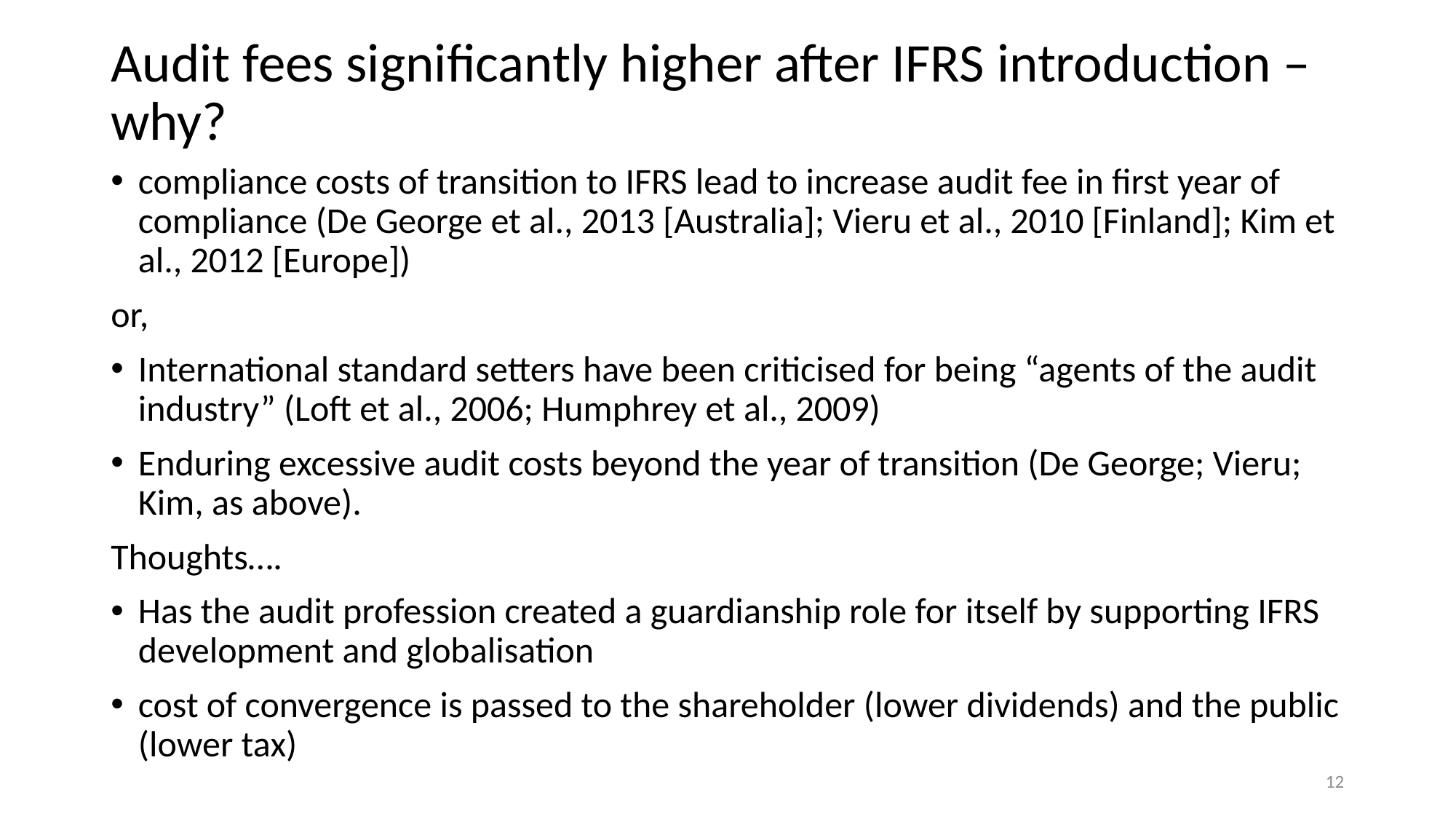

# Audit fees significantly higher after IFRS introduction – why?
compliance costs of transition to IFRS lead to increase audit fee in first year of compliance (De George et al., 2013 [Australia]; Vieru et al., 2010 [Finland]; Kim et al., 2012 [Europe])
or,
International standard setters have been criticised for being “agents of the audit industry” (Loft et al., 2006; Humphrey et al., 2009)
Enduring excessive audit costs beyond the year of transition (De George; Vieru; Kim, as above).
Thoughts….
Has the audit profession created a guardianship role for itself by supporting IFRS development and globalisation
cost of convergence is passed to the shareholder (lower dividends) and the public (lower tax)

12